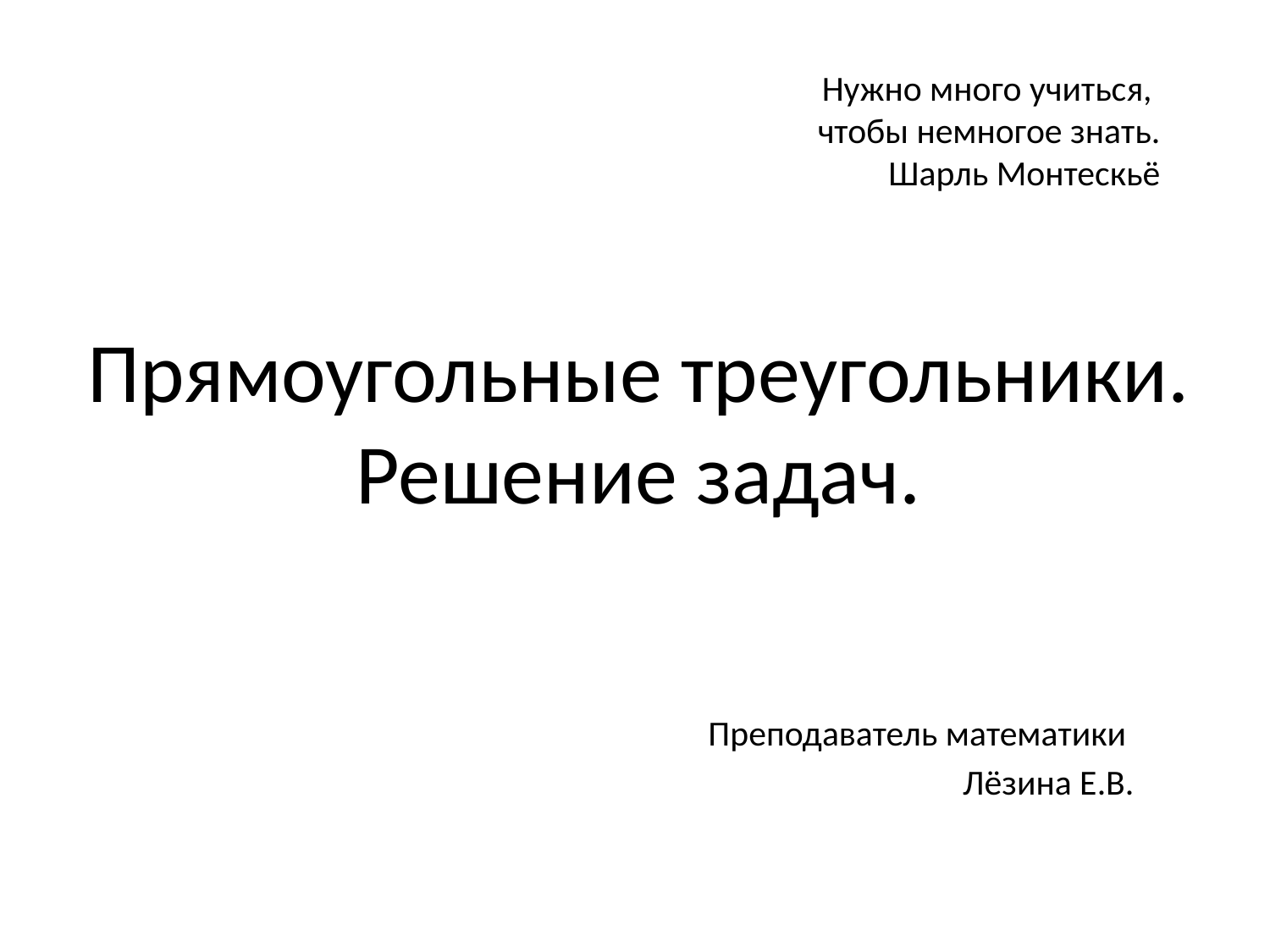

Нужно много учиться,
чтобы немногое знать.
Шарль Монтескьё
# Прямоугольные треугольники. Решение задач.
Преподаватель математики
Лёзина Е.В.